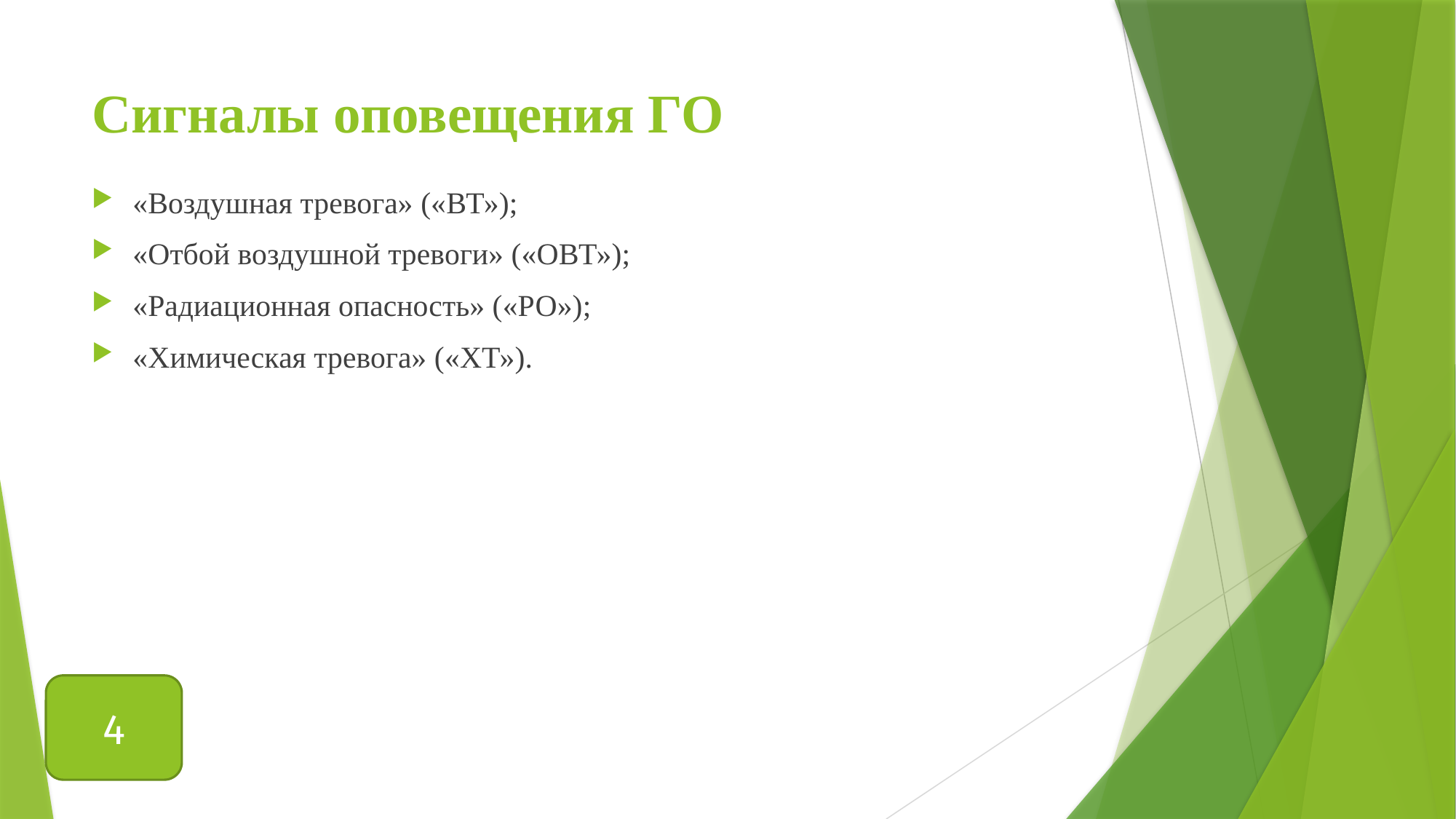

# Cигналы оповещения ГО
«Воздушная тревога» («ВТ»);
«Отбой воздушной тревоги» («ОВТ»);
«Радиационная опасность» («РО»);
«Химическая тревога» («ХТ»).

4